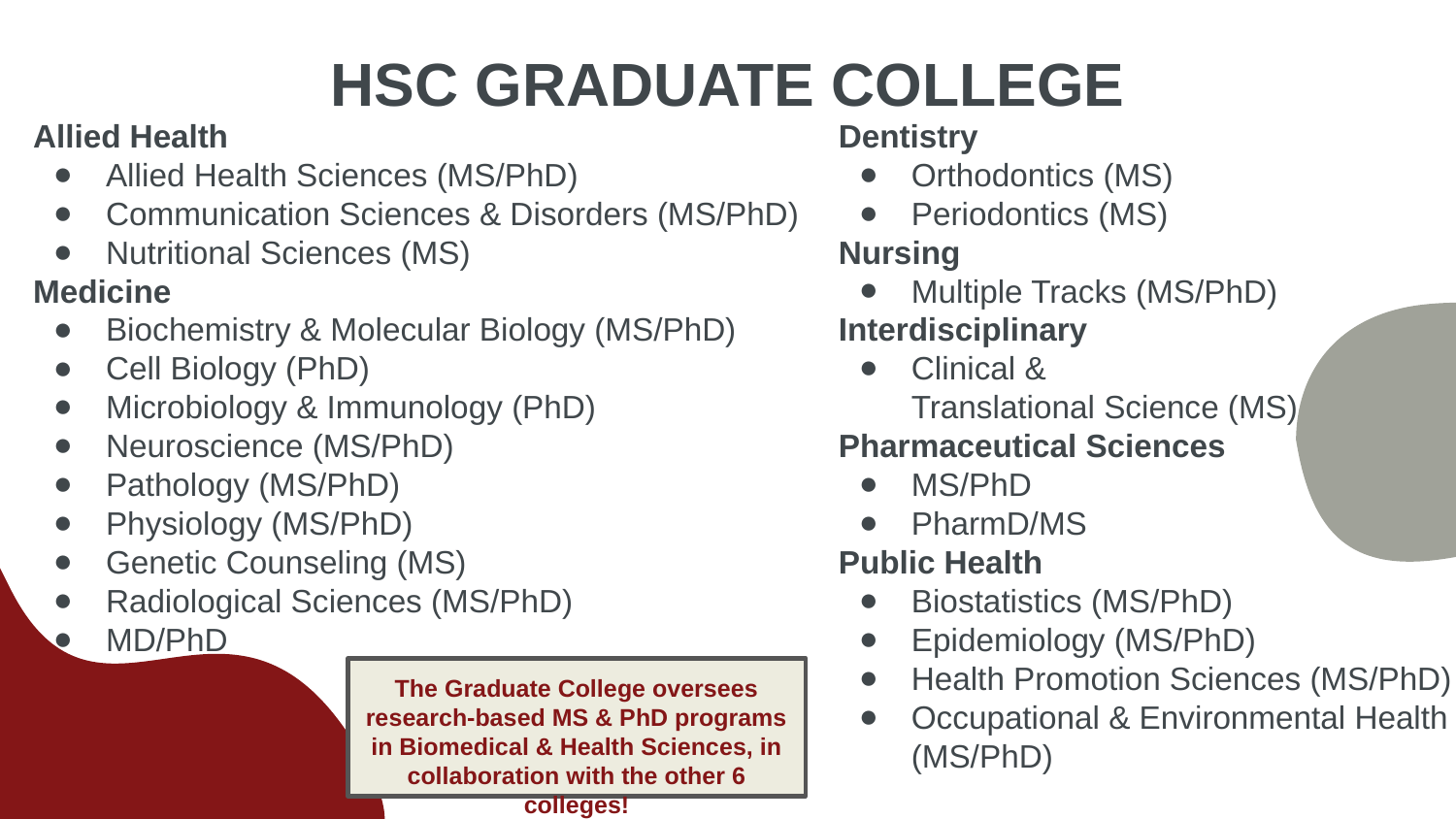

# HSC GRADUATE COLLEGE
Allied Health
Allied Health Sciences (MS/PhD)
Communication Sciences & Disorders (MS/PhD)
Nutritional Sciences (MS)
Medicine
Biochemistry & Molecular Biology (MS/PhD)
Cell Biology (PhD)
Microbiology & Immunology (PhD)
Neuroscience (MS/PhD)
Pathology (MS/PhD)
Physiology (MS/PhD)
Genetic Counseling (MS)
Radiological Sciences (MS/PhD)
MD/PhD
Dentistry
Orthodontics (MS)
Periodontics (MS)
Nursing
Multiple Tracks (MS/PhD)
Interdisciplinary
Clinical &
Translational Science (MS)
Pharmaceutical Sciences
MS/PhD
PharmD/MS
Public Health
Biostatistics (MS/PhD)
Epidemiology (MS/PhD)
Health Promotion Sciences (MS/PhD)
Occupational & Environmental Health (MS/PhD)
The Graduate College oversees research-based MS & PhD programs in Biomedical & Health Sciences, in collaboration with the other 6 colleges!